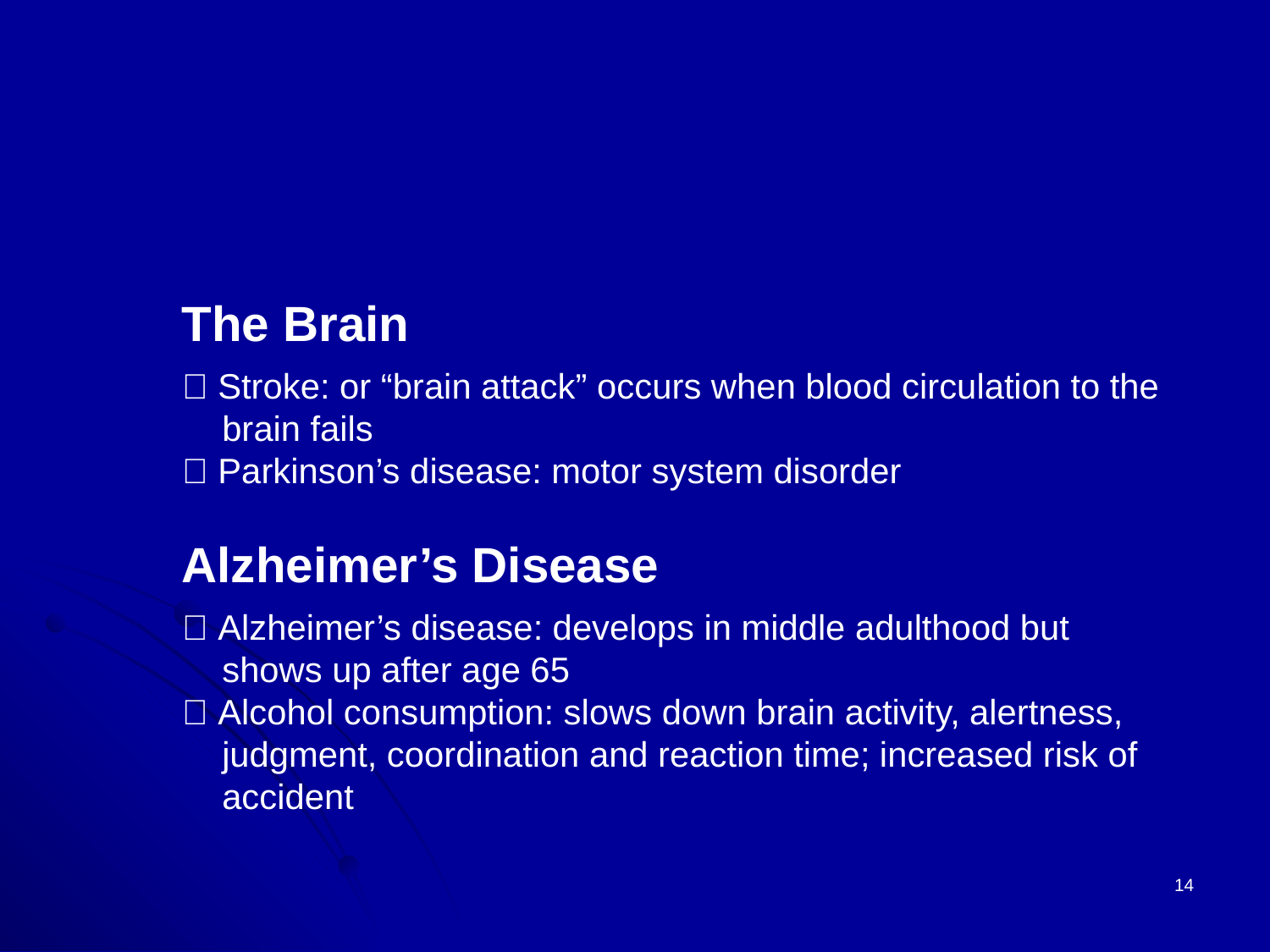

The Brain

􀂄 Stroke: or “brain attack” occurs when blood circulation to the brain fails
􀂄 Parkinson’s disease: motor system disorder

Alzheimer’s Disease

􀂄 Alzheimer’s disease: develops in middle adulthood but shows up after age 65
􀂄 Alcohol consumption: slows down brain activity, alertness, judgment, coordination and reaction time; increased risk of accident
14